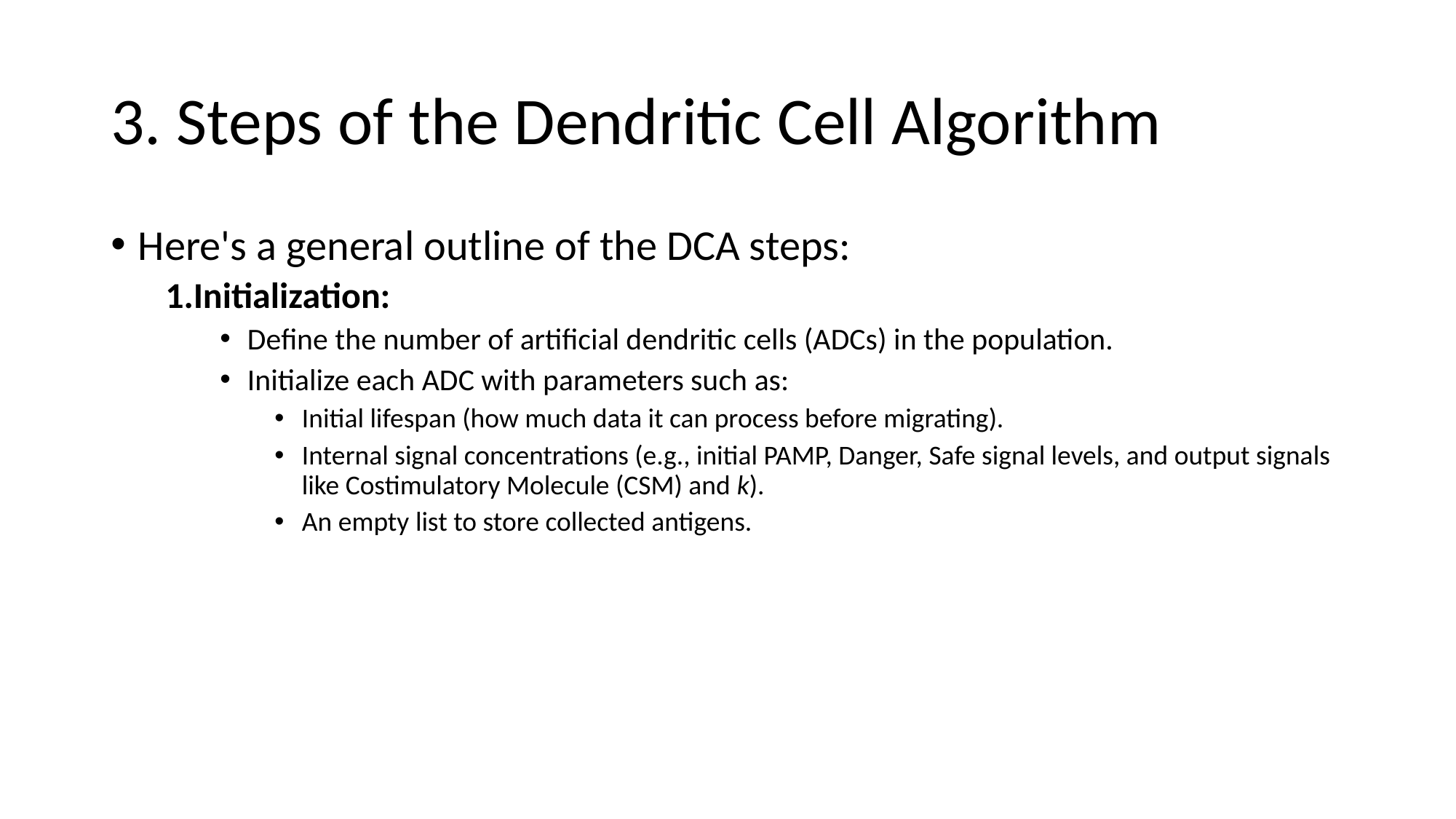

# 3. Steps of the Dendritic Cell Algorithm
Here's a general outline of the DCA steps:
Initialization:
Define the number of artificial dendritic cells (ADCs) in the population.
Initialize each ADC with parameters such as:
Initial lifespan (how much data it can process before migrating).
Internal signal concentrations (e.g., initial PAMP, Danger, Safe signal levels, and output signals like Costimulatory Molecule (CSM) and k).
An empty list to store collected antigens.